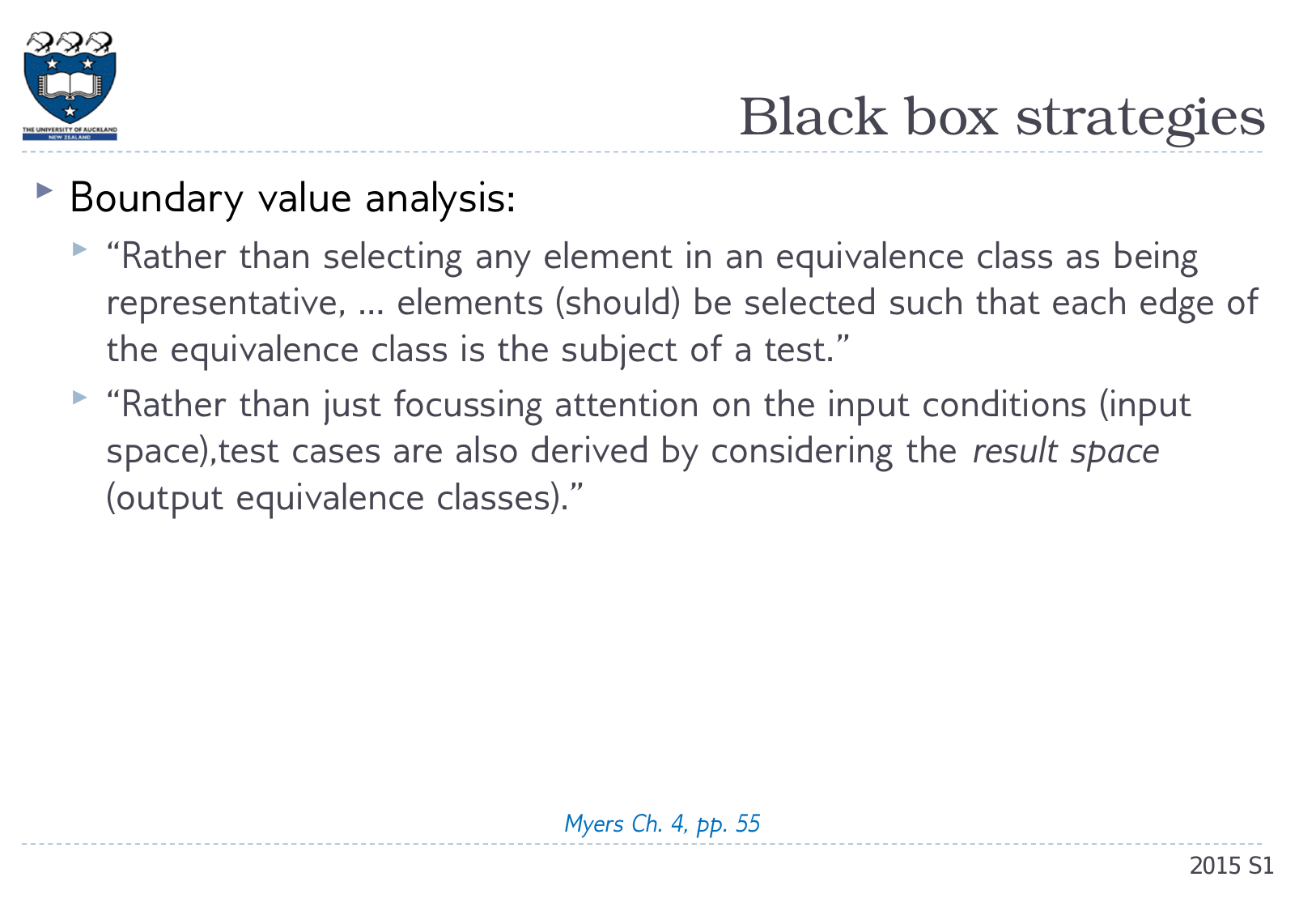

# Black box strategies
Boundary value analysis:
“Rather than selecting any element in an equivalence class as being representative, … elements (should) be selected such that each edge of the equivalence class is the subject of a test.”
“Rather than just focussing attention on the input conditions (input space),test cases are also derived by considering the result space (output equivalence classes).”

Myers Ch. 4, pp. 55

2015 S1